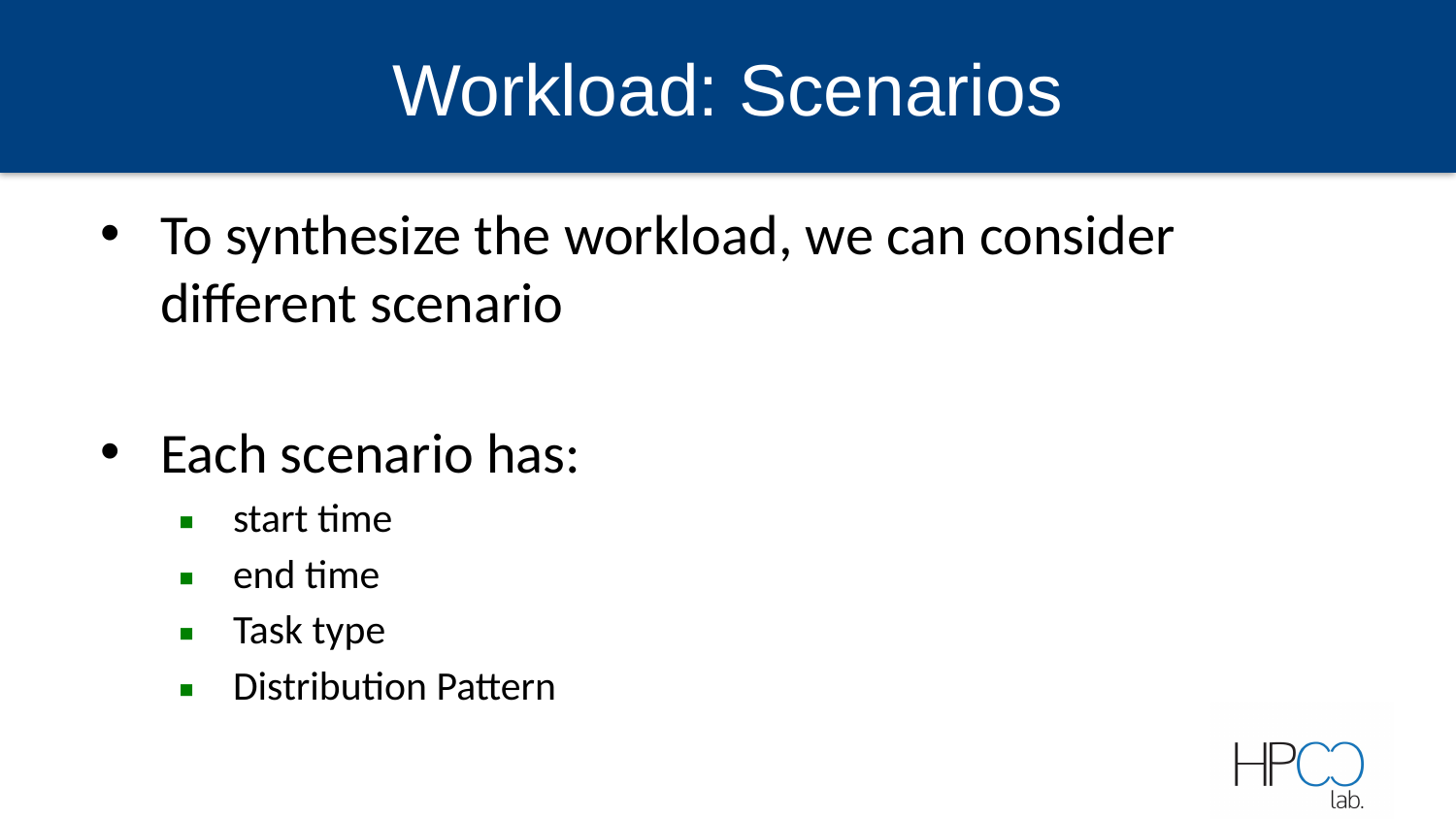

# Workload: Scenarios
To synthesize the workload, we can consider different scenario

Each scenario has:
start time
end time
Task type
Distribution Pattern